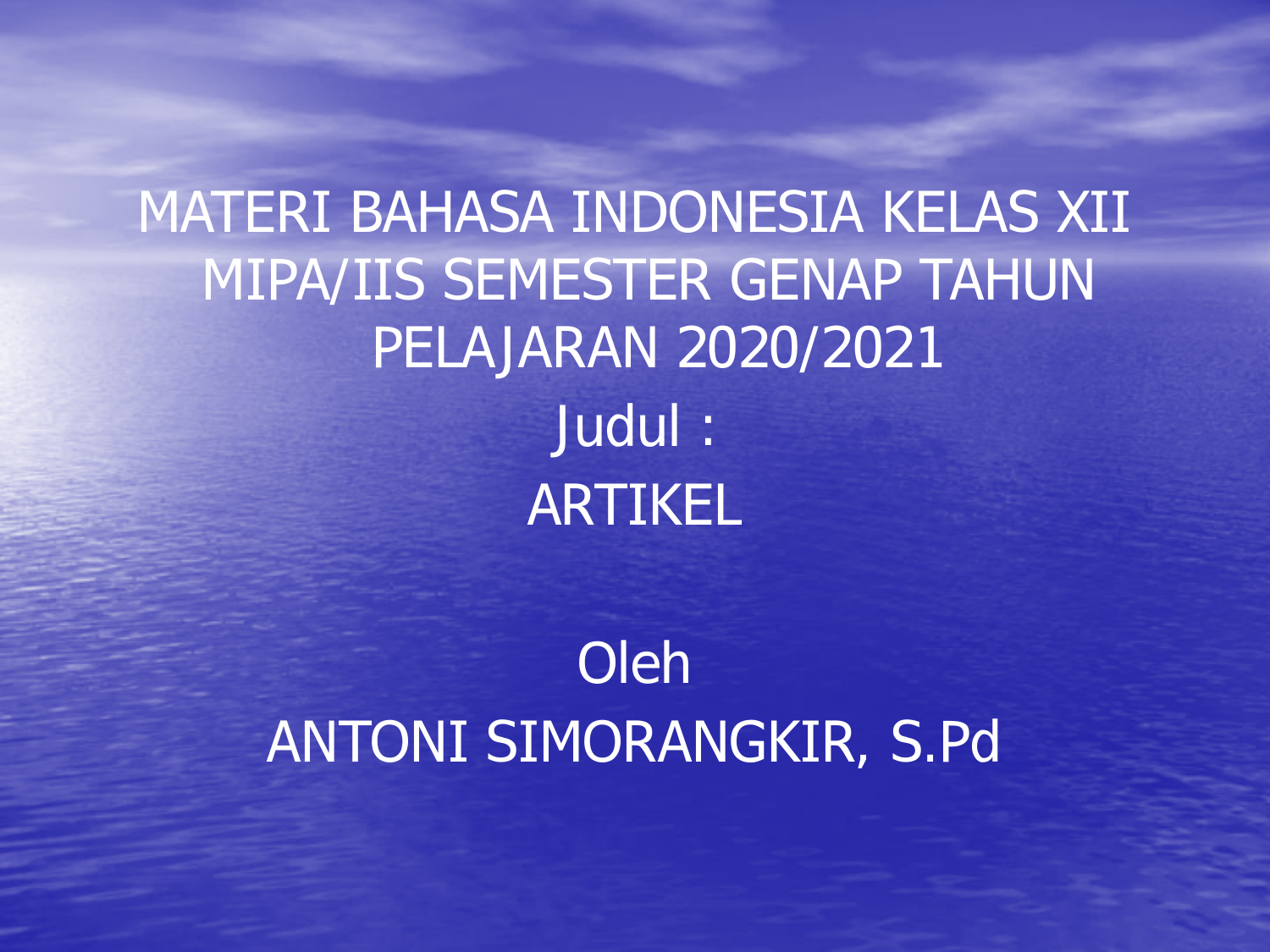

#
MATERI BAHASA INDONESIA KELAS XII MIPA/IIS SEMESTER GENAP TAHUN  PELAJARAN 2020/2021
Judul :
ARTIKEL

Oleh
ANTONI SIMORANGKIR, S.Pd